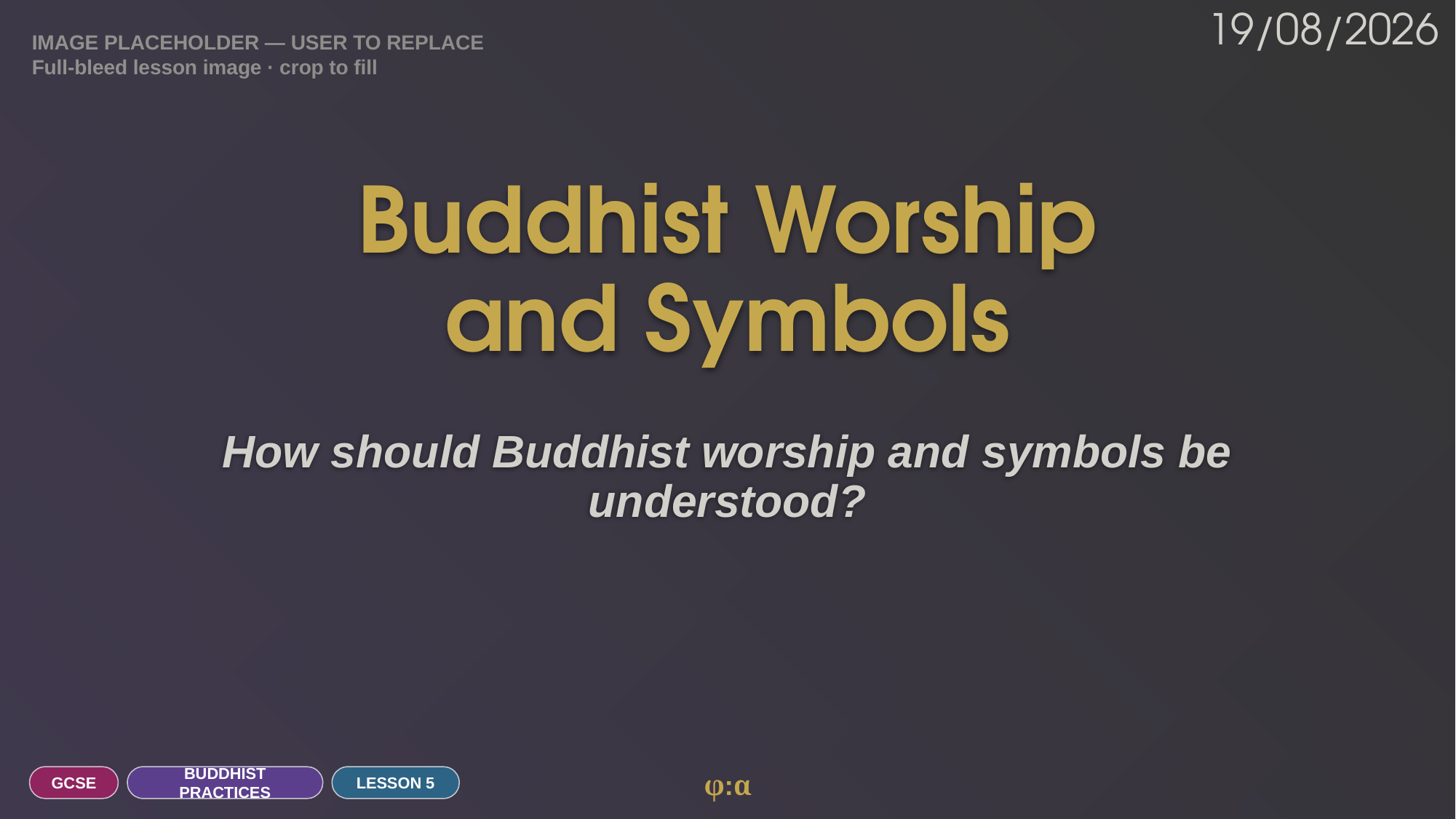

IMAGE PLACEHOLDER — USER TO REPLACE
Full-bleed lesson image · crop to fill

19/08/2026
# Buddhist Worship
and Symbols
How should Buddhist worship and symbols be understood?
φ:α
GCSE
BUDDHIST PRACTICES
LESSON 5